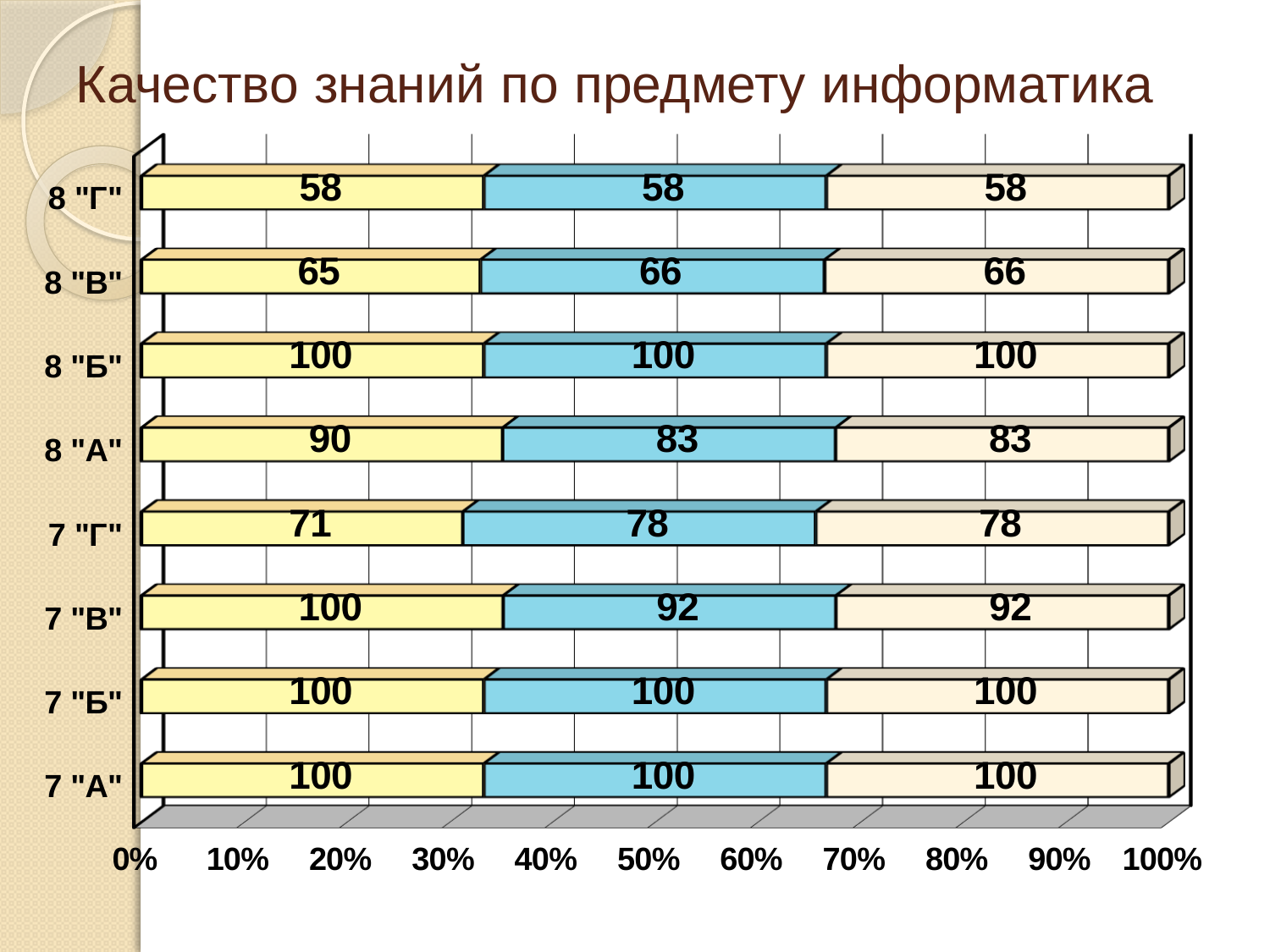

# Качество знаний по предмету информатика

[unsupported chart]